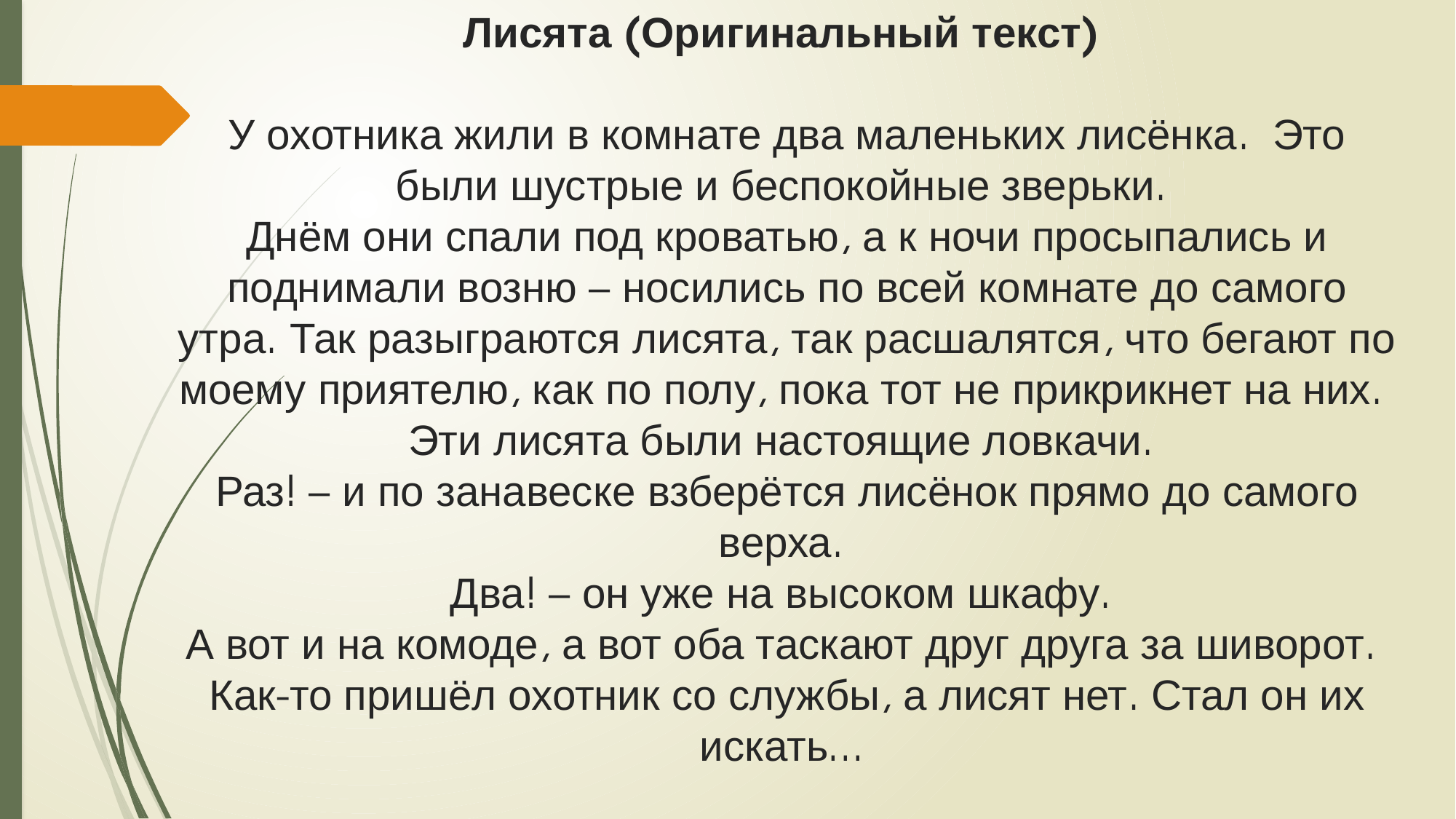

# Лисята (Оригинальный текст) У охотника жили в комнате два маленьких лисёнка.  Это были шустрые и беспокойные зверьки. Днём они спали под кроватью, а к ночи просыпались и поднимали возню – носились по всей комнате до самого утра. Так разыграются лисята, так расшалятся, что бегают по моему приятелю, как по полу, пока тот не прикрикнет на них.  Эти лисята были настоящие ловкачи. Раз! – и по занавеске взберётся лисёнок прямо до самого верха. Два! – он уже на высоком шкафу. А вот и на комоде, а вот оба таскают друг друга за шиворот.  Как-то пришёл охотник со службы, а лисят нет. Стал он их искать…